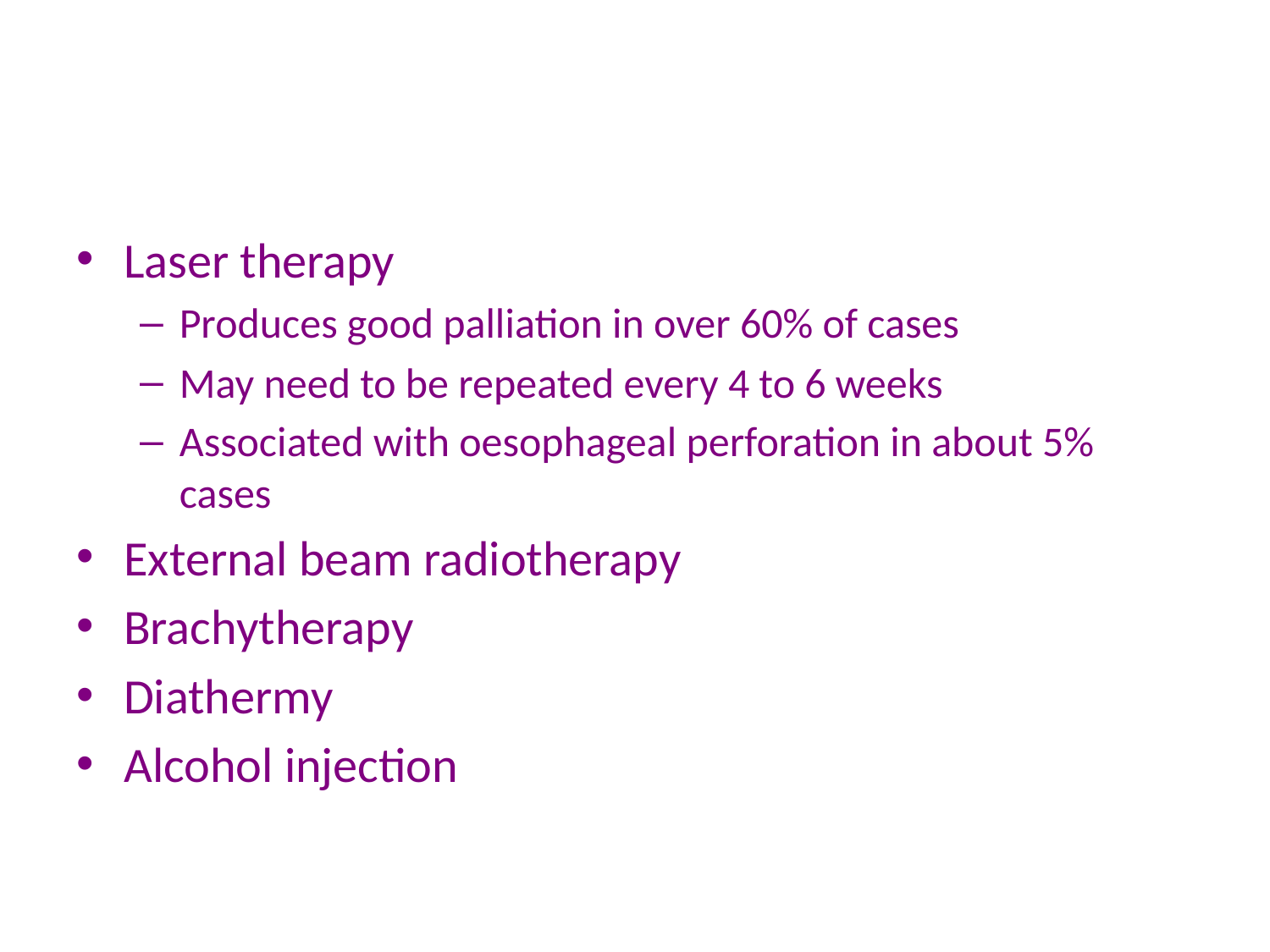

#
Laser therapy
Produces good palliation in over 60% of cases
May need to be repeated every 4 to 6 weeks
Associated with oesophageal perforation in about 5% cases
External beam radiotherapy
Brachytherapy
Diathermy
Alcohol injection